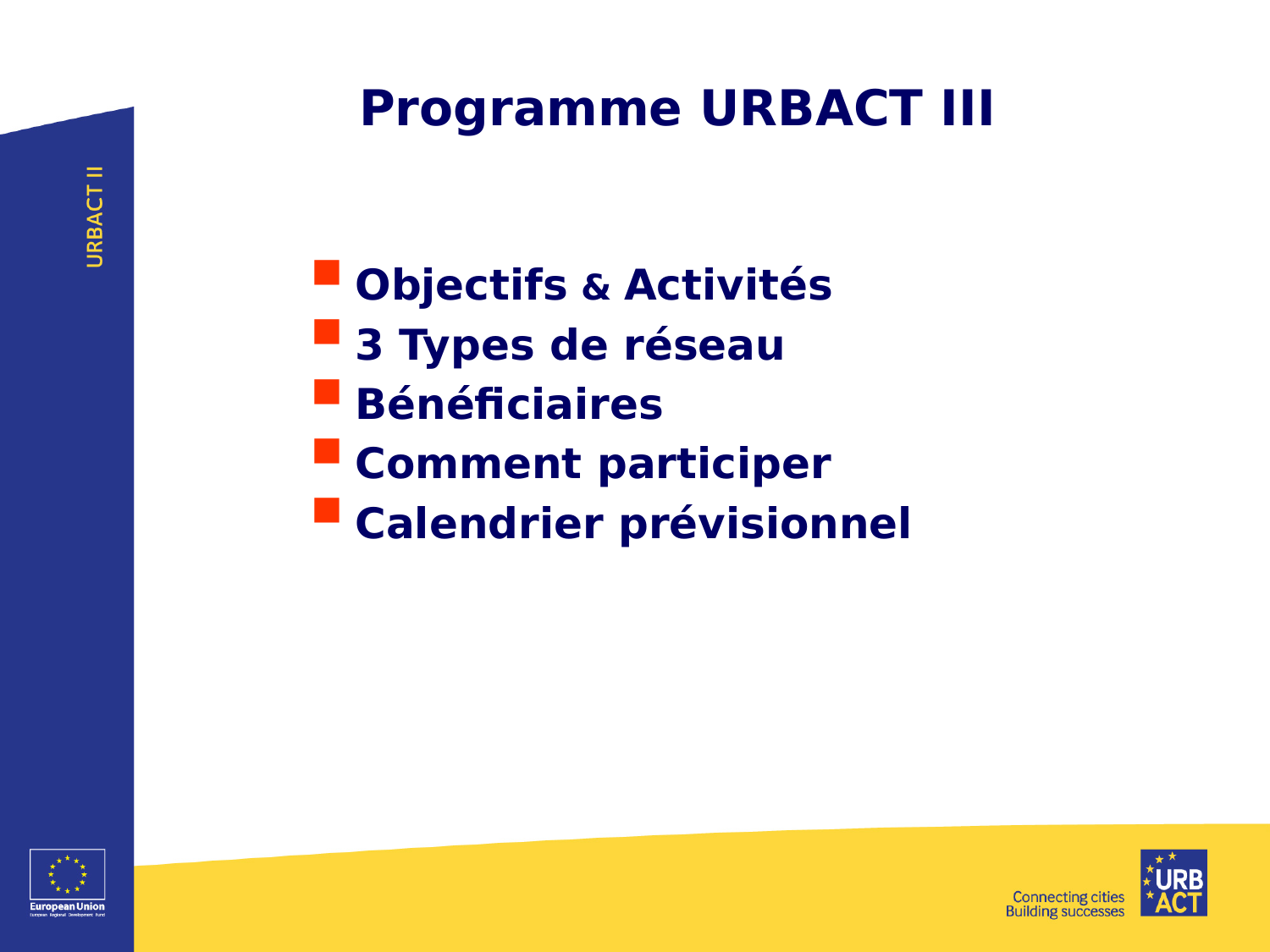

# Programme URBACT III
Objectifs & Activités
3 Types de réseau
Bénéficiaires
Comment participer
Calendrier prévisionnel